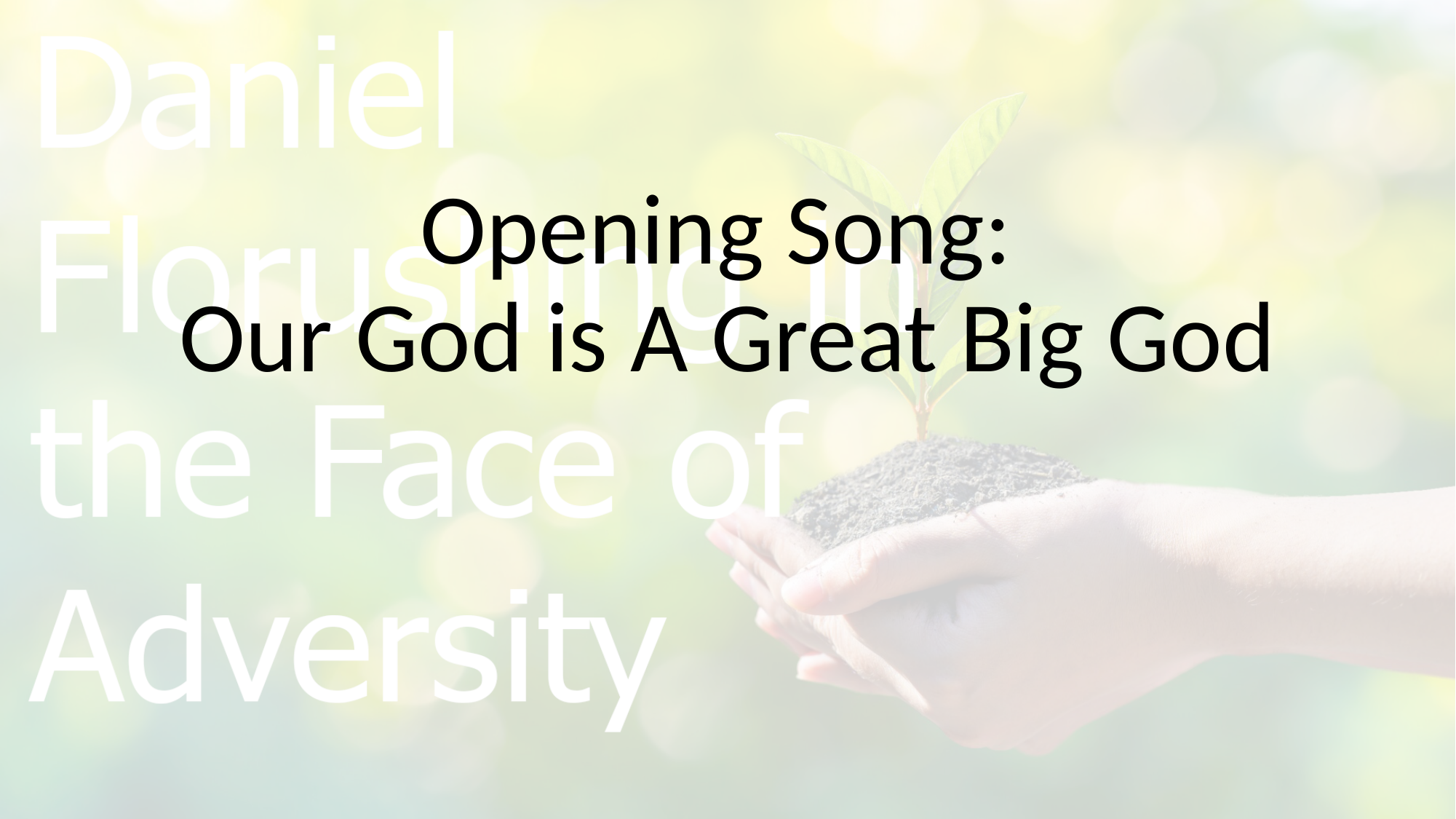

# Opening Song: Our God is A Great Big God